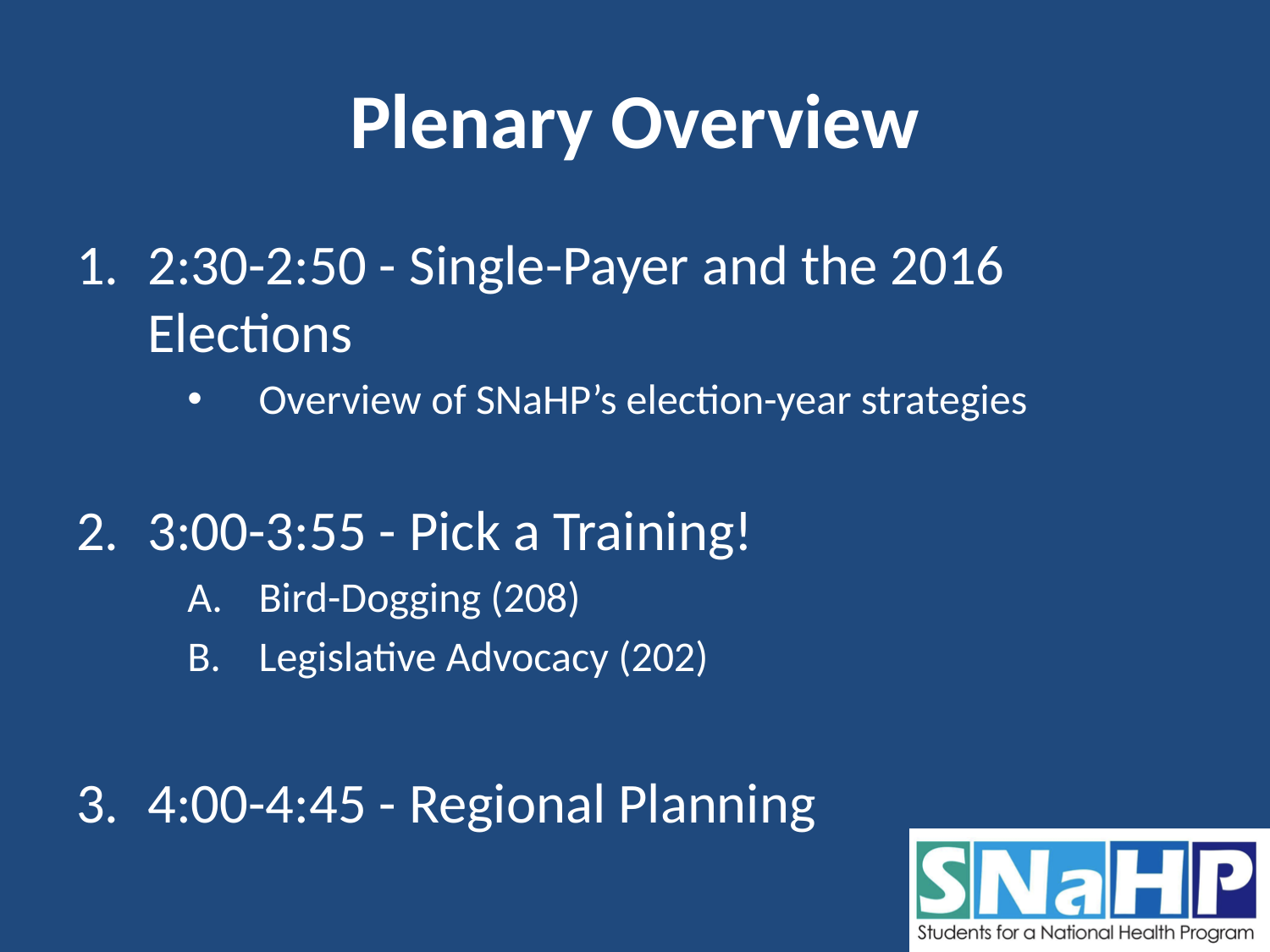

# Plenary Overview
2:30-2:50 - Single-Payer and the 2016 Elections
Overview of SNaHP’s election-year strategies

3:00-3:55 - Pick a Training!
Bird-Dogging (208)
Legislative Advocacy (202)

4:00-4:45 - Regional Planning